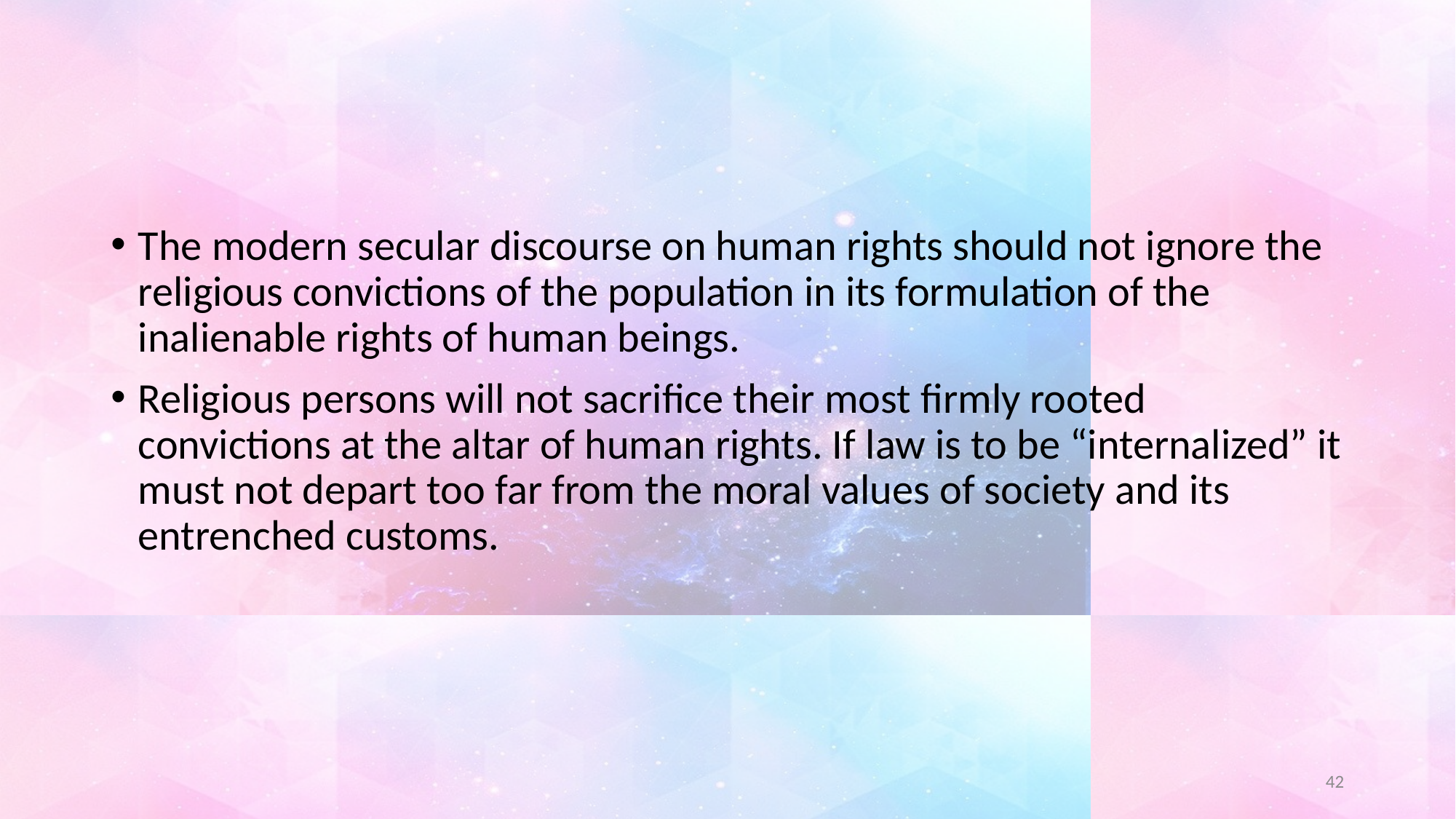

#
The modern secular discourse on human rights should not ignore the religious convictions of the population in its formulation of the  inalienable rights of human beings.
Religious persons will not sacrifice their most firmly rooted convictions at the altar of human rights. If law is to be “internalized” it must not depart too far from the moral values of society and its entrenched customs.

42